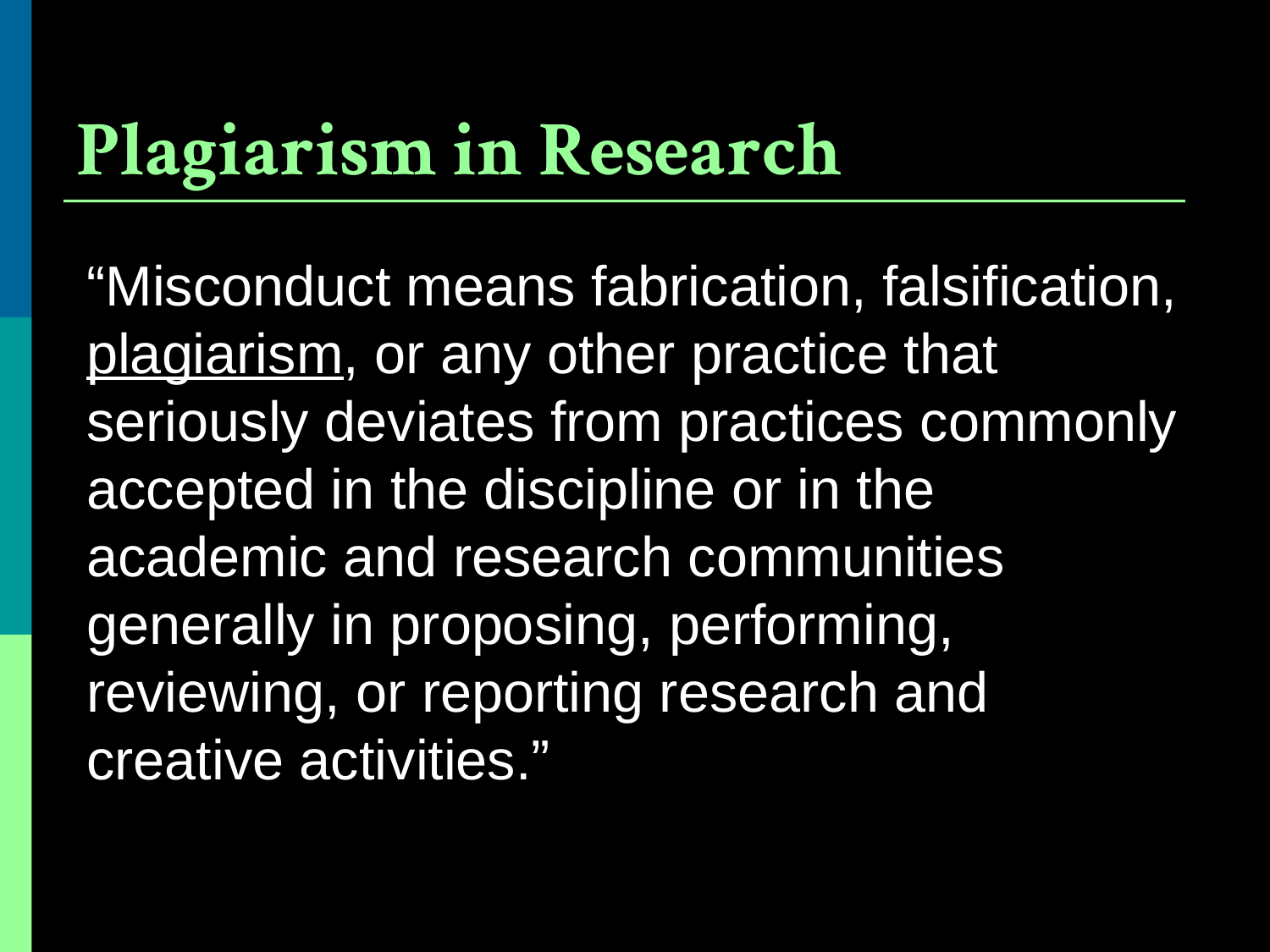

# Plagiarism in Research
“Misconduct means fabrication, falsification, plagiarism, or any other practice that seriously deviates from practices commonly accepted in the discipline or in the academic and research communities generally in proposing, performing, reviewing, or reporting research and creative activities.”